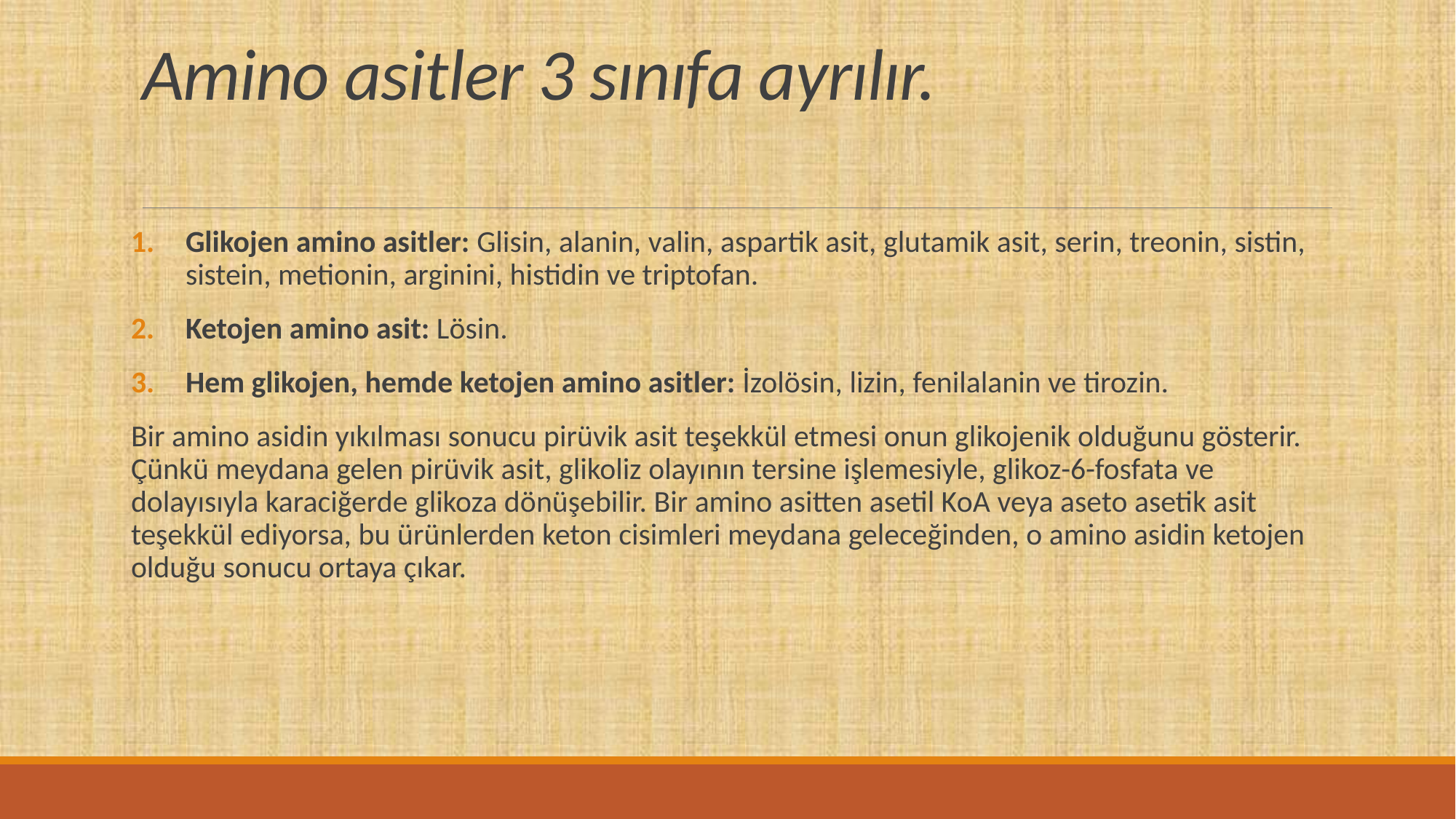

# Amino asitler 3 sınıfa ayrılır.
Glikojen amino asitler: Glisin, alanin, valin, aspartik asit, glutamik asit, serin, treonin, sistin, sistein, metionin, arginini, histidin ve triptofan.
Ketojen amino asit: Lösin.
Hem glikojen, hemde ketojen amino asitler: İzolösin, lizin, fenilalanin ve tirozin.
Bir amino asidin yıkılması sonucu pirüvik asit teşekkül etmesi onun glikojenik olduğunu gösterir. Çünkü meydana gelen pirüvik asit, glikoliz olayının tersine işlemesiyle, glikoz-6-fosfata ve dolayısıyla karaciğerde glikoza dönüşebilir. Bir amino asitten asetil KoA veya aseto asetik asit teşekkül ediyorsa, bu ürünlerden keton cisimleri meydana geleceğinden, o amino asidin ketojen olduğu sonucu ortaya çıkar.